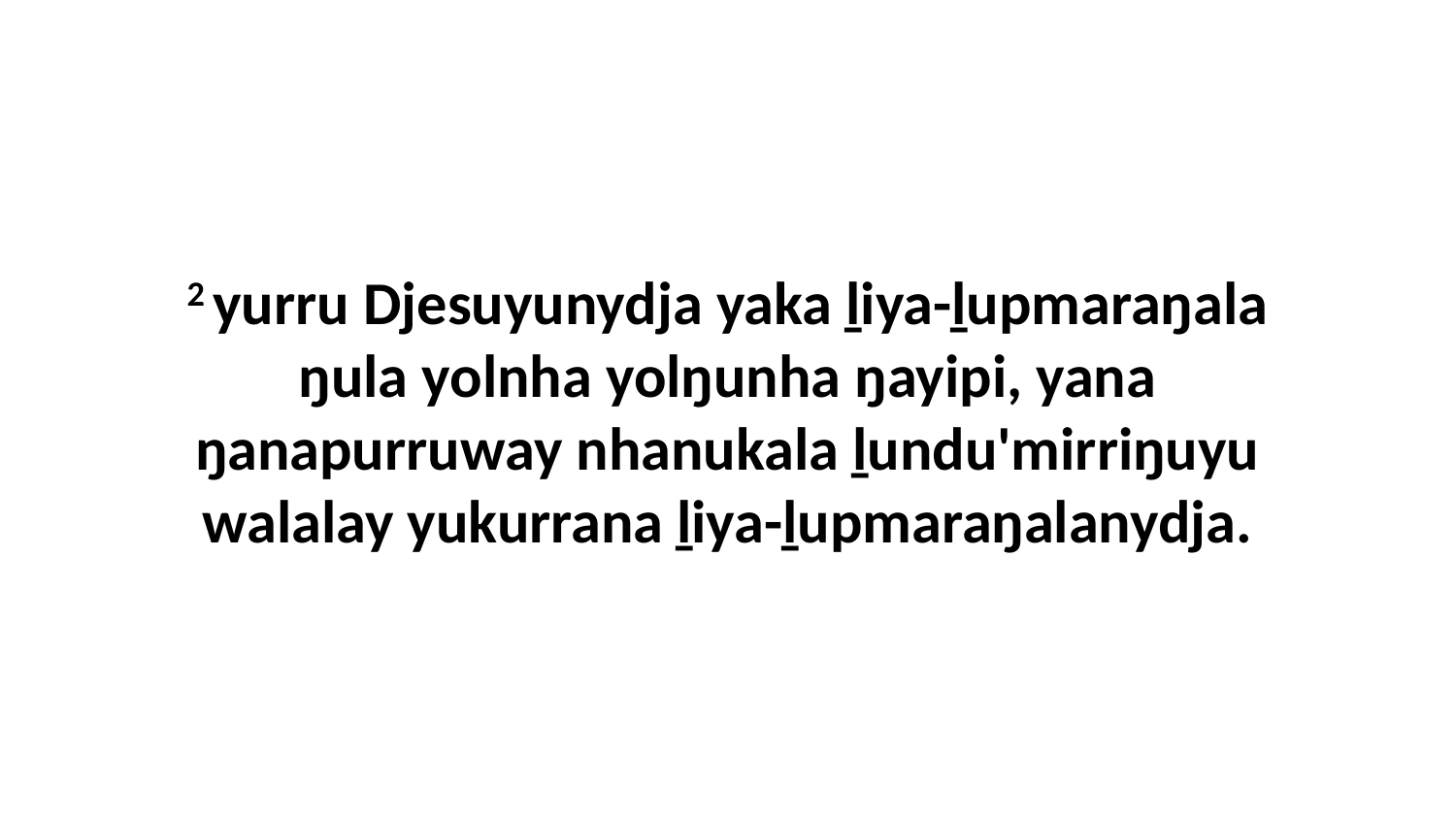

2 yurru Djesuyunydja yaka ḻiya-ḻupmaraŋala ŋula yolnha yolŋunha ŋayipi, yana ŋanapurruway nhanukala ḻundu'mirriŋuyu walalay yukurrana ḻiya-ḻupmaraŋalanydja.